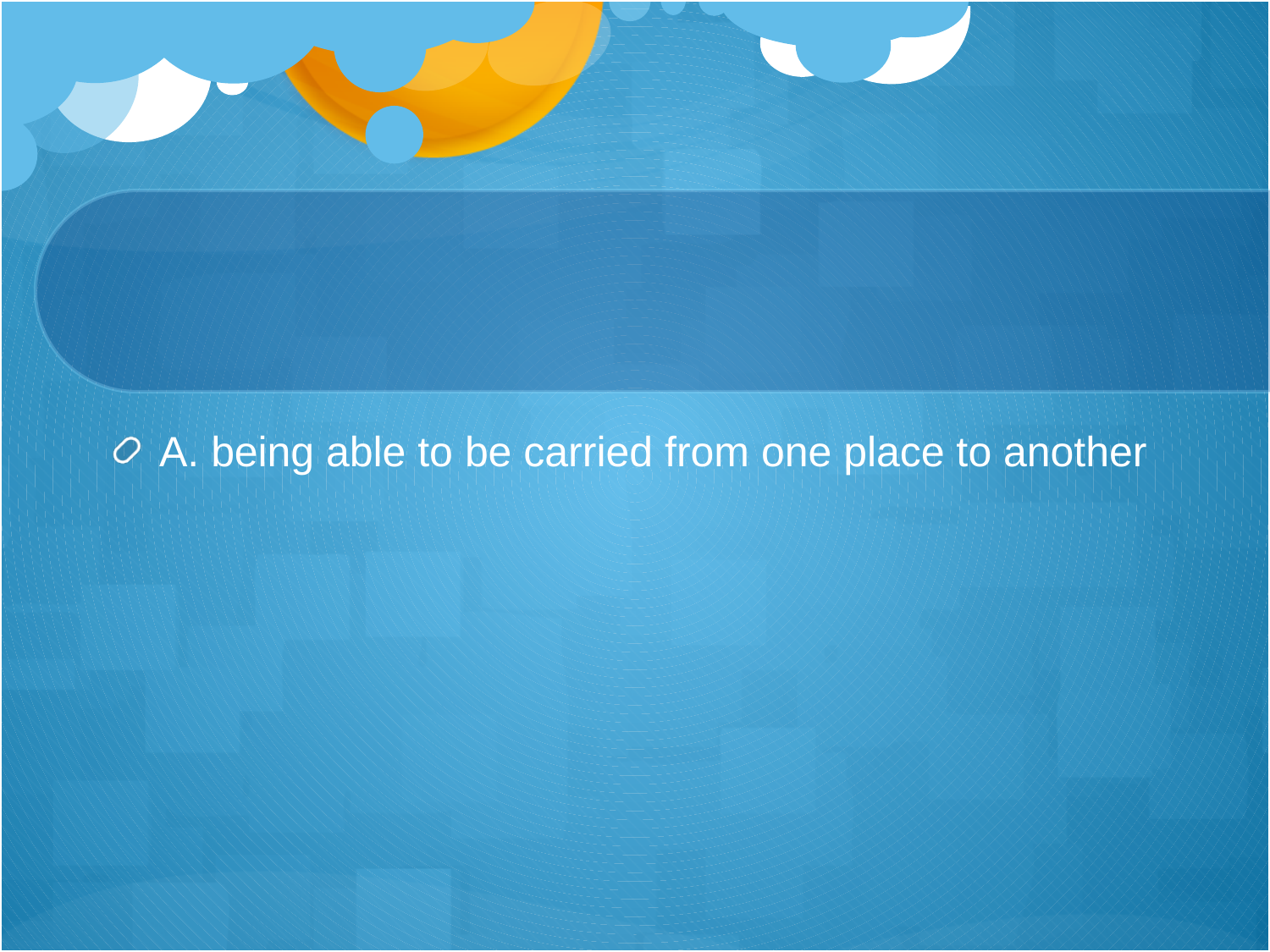

#
A. being able to be carried from one place to another